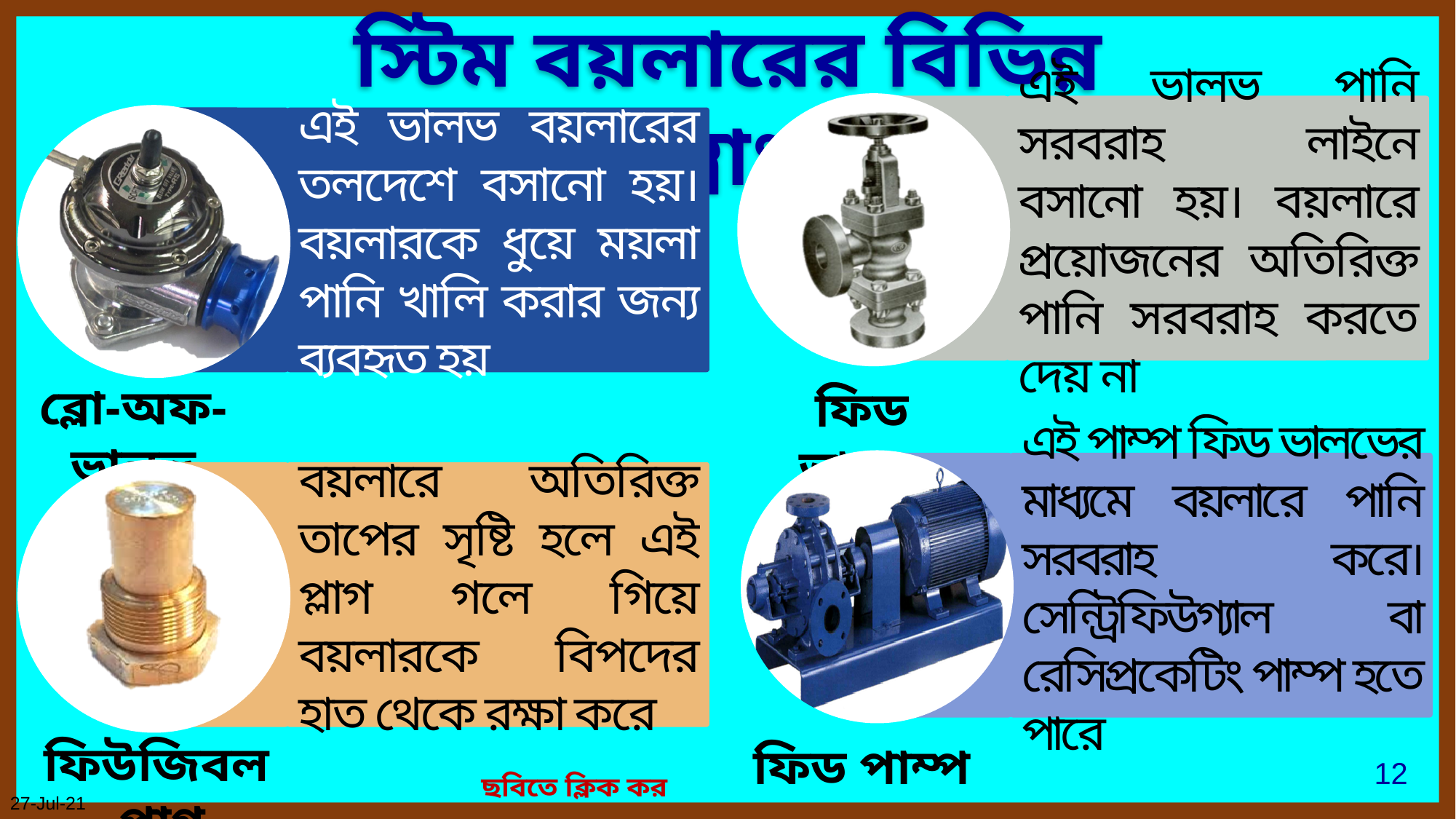

স্টিম বয়লারের বিভিন্ন যন্ত্রাংশ

এই ভালভ পানি সরবরাহ লাইনে বসানো হয়। বয়লারে প্রয়োজনের অতিরিক্ত পানি সরবরাহ করতে দেয় না

এই ভালভ বয়লারের তলদেশে বসানো হয়। বয়লারকে ধুয়ে ময়লা পানি খালি করার জন্য ব্যবহৃত হয়
ব্লো-অফ-ভালভ
ফিড ভালভ

এই পাম্প ফিড ভালভের মাধ্যমে বয়লারে পানি সরবরাহ করে। সেন্ট্রিফিউগ্যাল বা রেসিপ্রকেটিং পাম্প হতে পারে

বয়লারে অতিরিক্ত তাপের সৃষ্টি হলে এই প্লাগ গলে গিয়ে বয়লারকে বিপদের হাত থেকে রক্ষা করে
ফিউজিবল  প্লাগ
ফিড পাম্প
12
ছবিতে ক্লিক কর
27-Jul-21